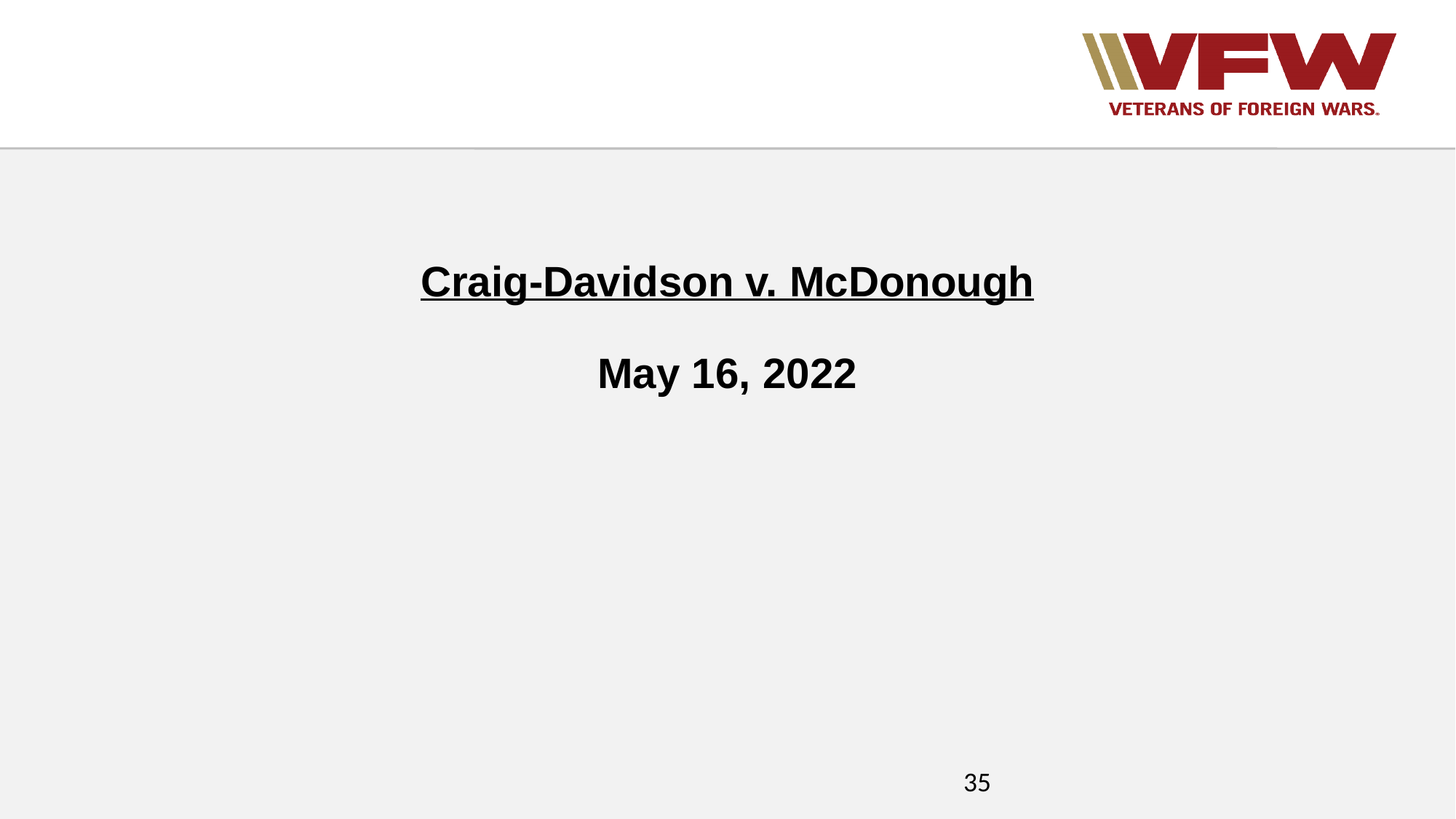

# Craig-Davidson v. McDonough

May 16, 2022

35